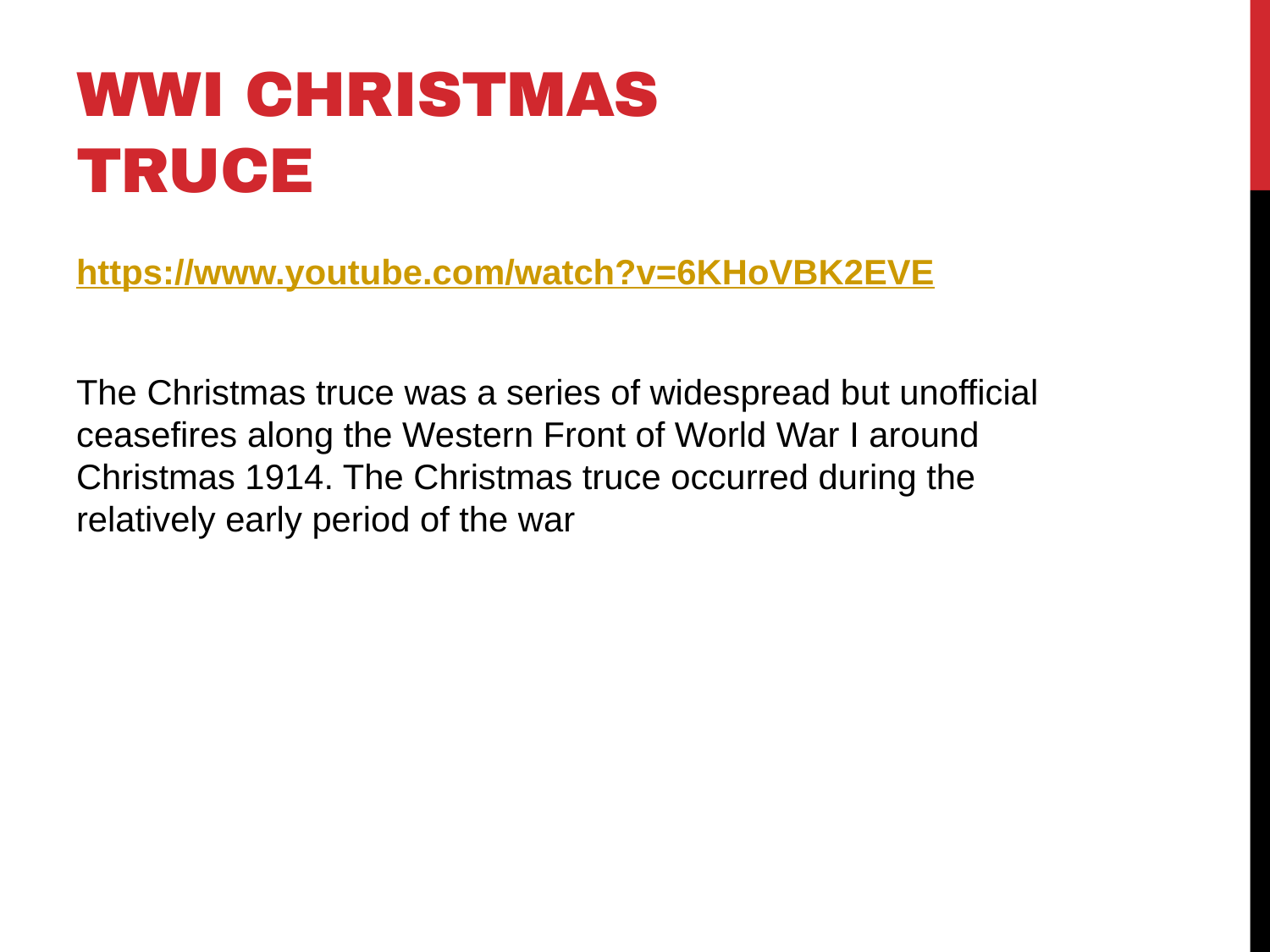

# WWI Christmas truce
https://www.youtube.com/watch?v=6KHoVBK2EVE

The Christmas truce was a series of widespread but unofficial ceasefires along the Western Front of World War I around Christmas 1914. The Christmas truce occurred during the relatively early period of the war